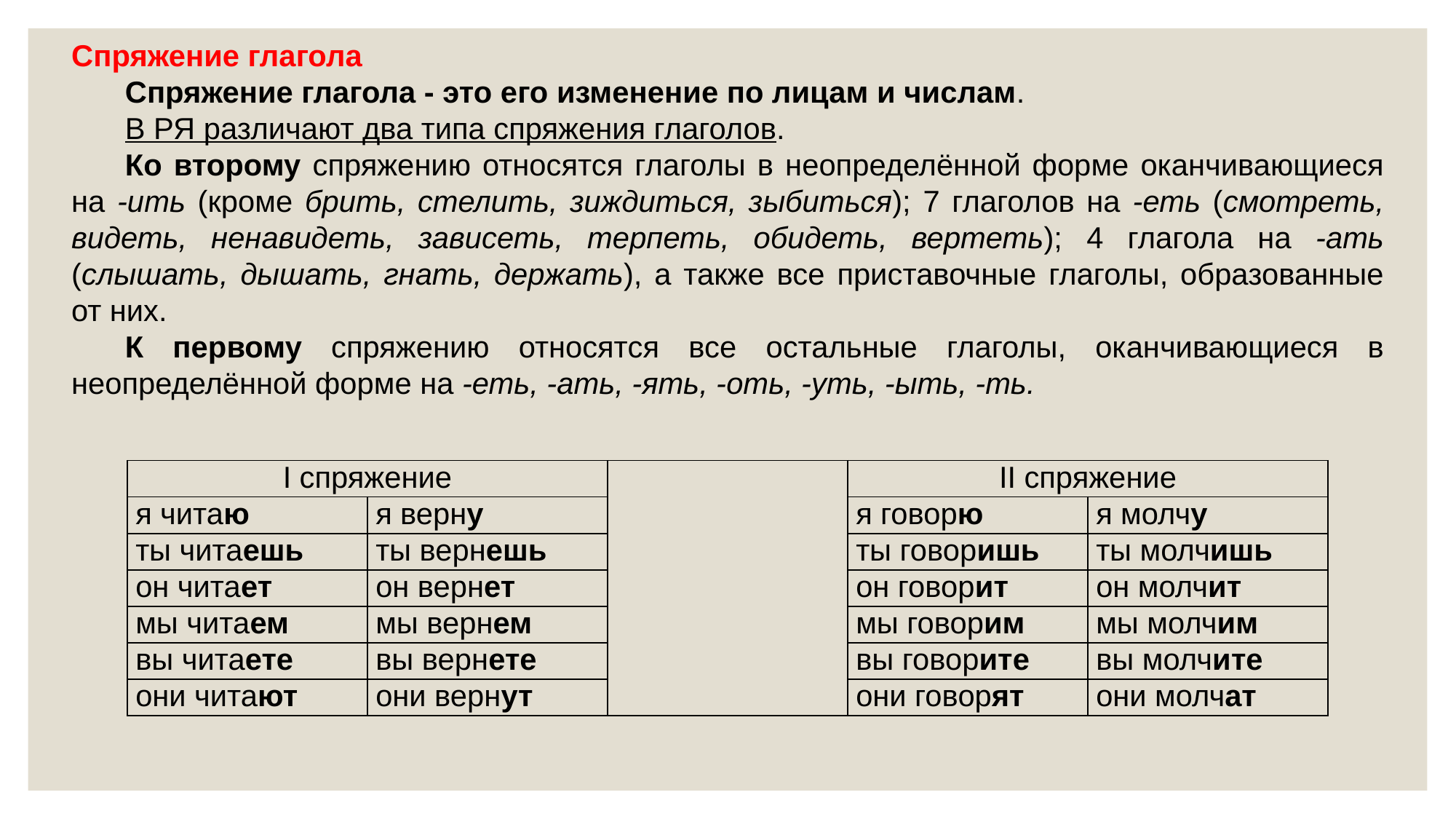

Спряжение глагола
Спряжение глагола - это его изменение по лицам и числам.
В РЯ различают два типа спряжения глаголов.
Ко второму спряжению относятся глаголы в неопределённой форме оканчивающиеся на -ить (кроме брить, стелить, зиждиться, зыбиться); 7 глаголов на -еть (смотреть, видеть, ненавидеть, зависеть, терпеть, обидеть, вертеть); 4 глагола на -ать (слышать, дышать, гнать, держать), а также все приставочные глаголы, образованные от них.
К первому спряжению относятся все остальные глаголы, оканчивающиеся в неопределённой форме на -еть, -ать, -ять, -оть, -уть, -ыть, -ть.
| I спряжение |  |  | II спряжение |  |
| --- | --- | --- | --- | --- |
| я читаю | я верну |  | я говорю | я молчу |
| ты читаешь | ты вернешь |  | ты говоришь | ты молчишь |
| он читает | он вернет |  | он говорит | он молчит |
| мы читаем | мы вернем |  | мы говорим | мы молчим |
| вы читаете | вы вернете |  | вы говорите | вы молчите |
| они читают | они вернут |  | они говорят | они молчат |